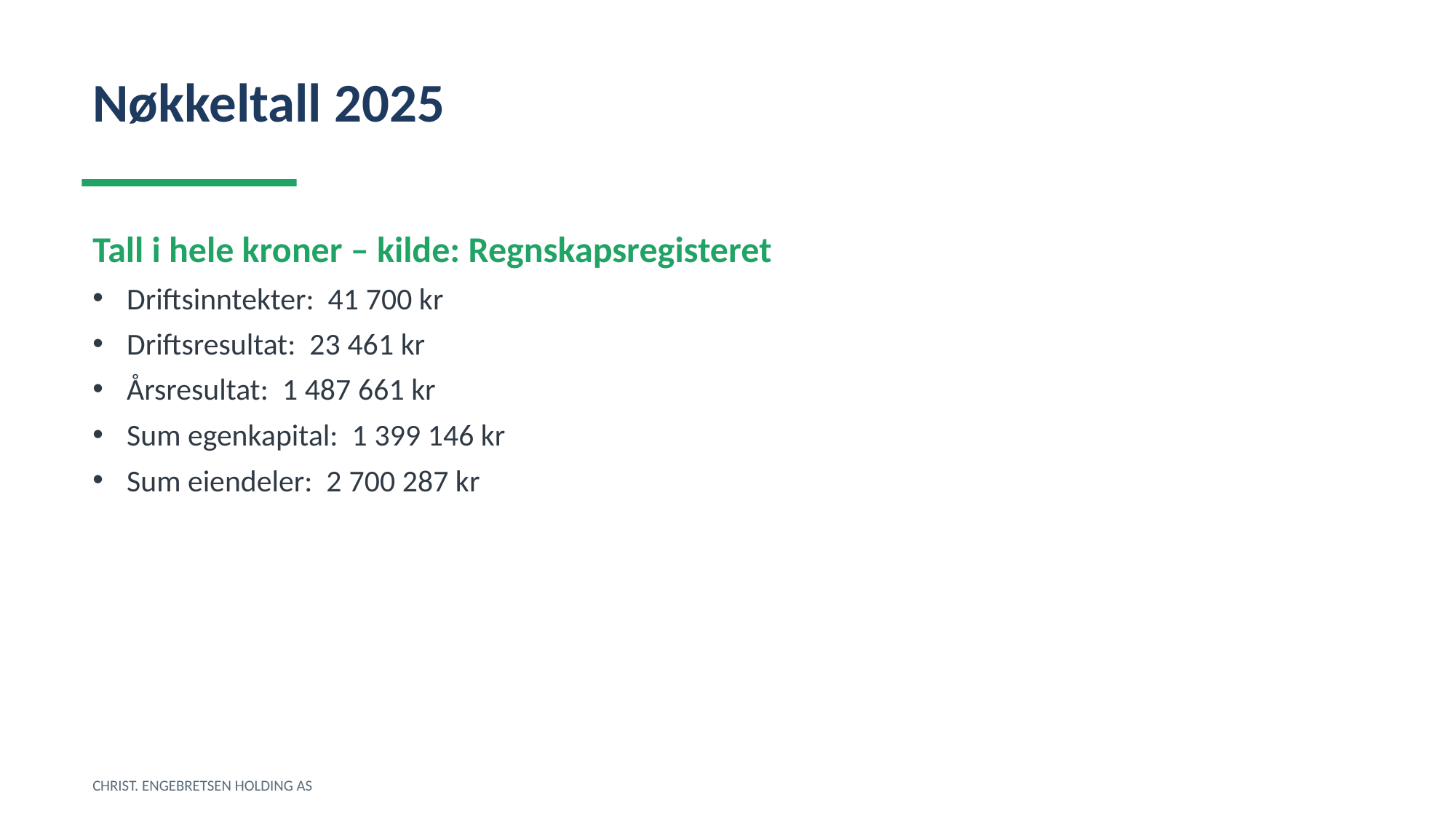

Nøkkeltall 2025

Tall i hele kroner – kilde: Regnskapsregisteret
Driftsinntekter:  41 700 kr
Driftsresultat:  23 461 kr
Årsresultat:  1 487 661 kr
Sum egenkapital:  1 399 146 kr
Sum eiendeler:  2 700 287 kr
CHRIST. ENGEBRETSEN HOLDING AS